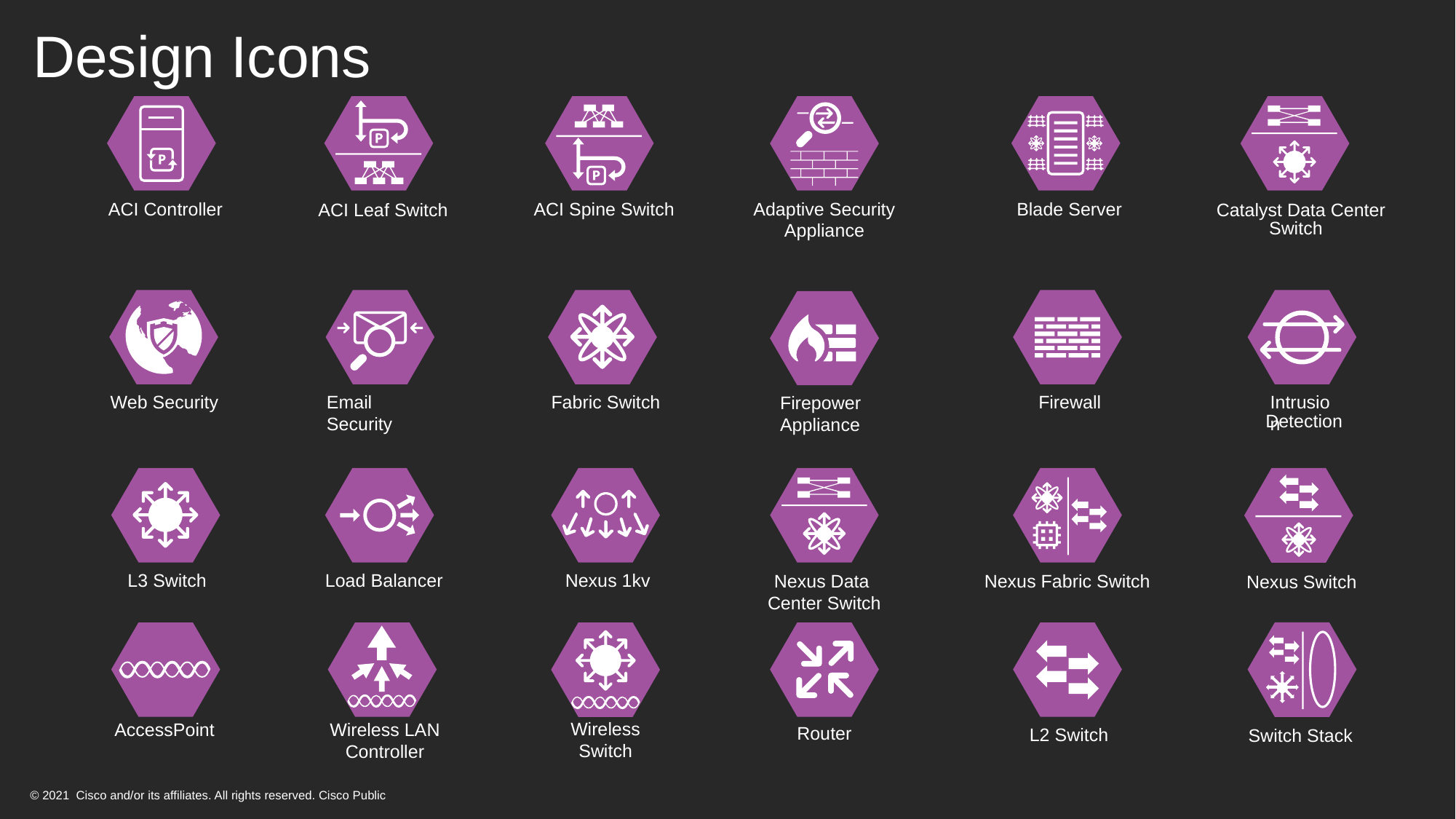

# Design Icons

ACI Leaf Switch

Adaptive Security
Appliance

Blade Server

Catalyst Data Center
Switch

ACI Controller

ACI Spine Switch

Web Security

Email Security

Fabric Switch

Firewall

Intrusion
Detection

Firepower
Appliance

L3 Switch

Nexus Switch

Load Balancer

Nexus 1kv

Nexus Data
Center Switch

Nexus Fabric Switch

Wireless
Switch

Wireless LAN
Controller

L2 Switch

Router

Switch Stack

AccessPoint